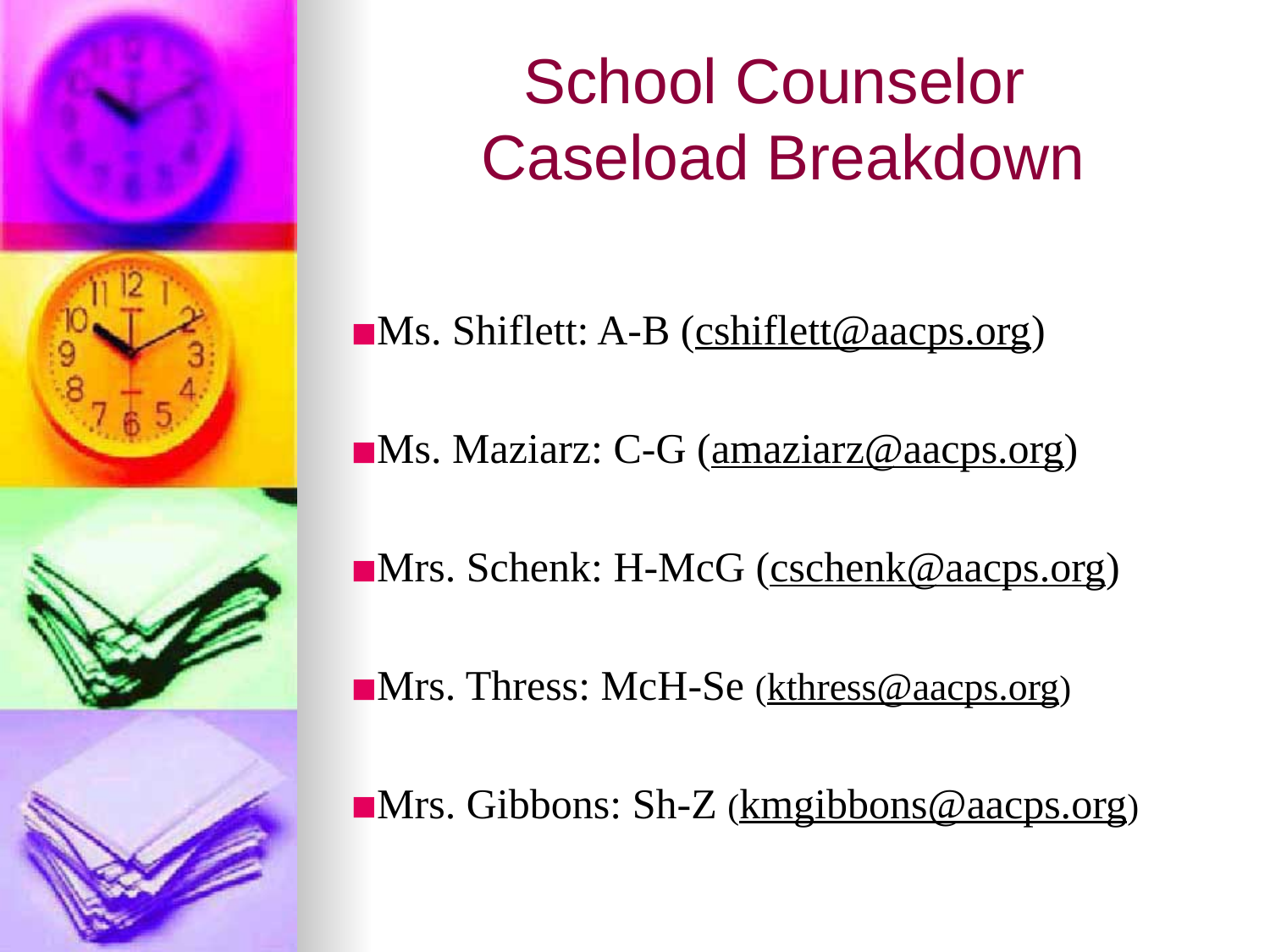

# School Counselor Caseload Breakdown
Ms. Shiflett: A-B (cshiflett@aacps.org)

Ms. Maziarz: C-G (amaziarz@aacps.org)

Mrs. Schenk: H-McG (cschenk@aacps.org)

Mrs. Thress: McH-Se (kthress@aacps.org)

Mrs. Gibbons: Sh-Z (kmgibbons@aacps.org)